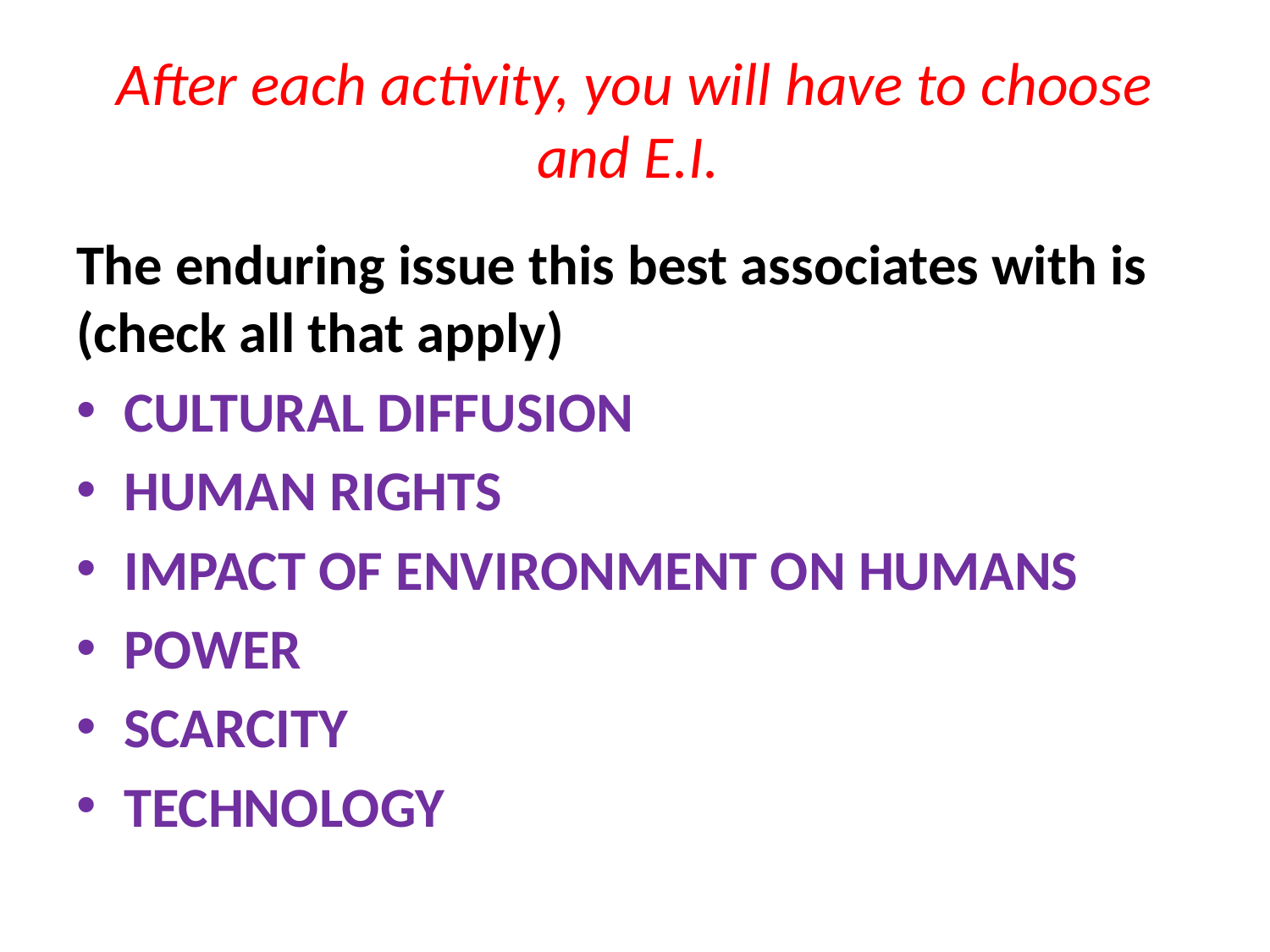

# After each activity, you will have to choose and E.I.
The enduring issue this best associates with is (check all that apply)
CULTURAL DIFFUSION
HUMAN RIGHTS
IMPACT OF ENVIRONMENT ON HUMANS
POWER
SCARCITY
TECHNOLOGY